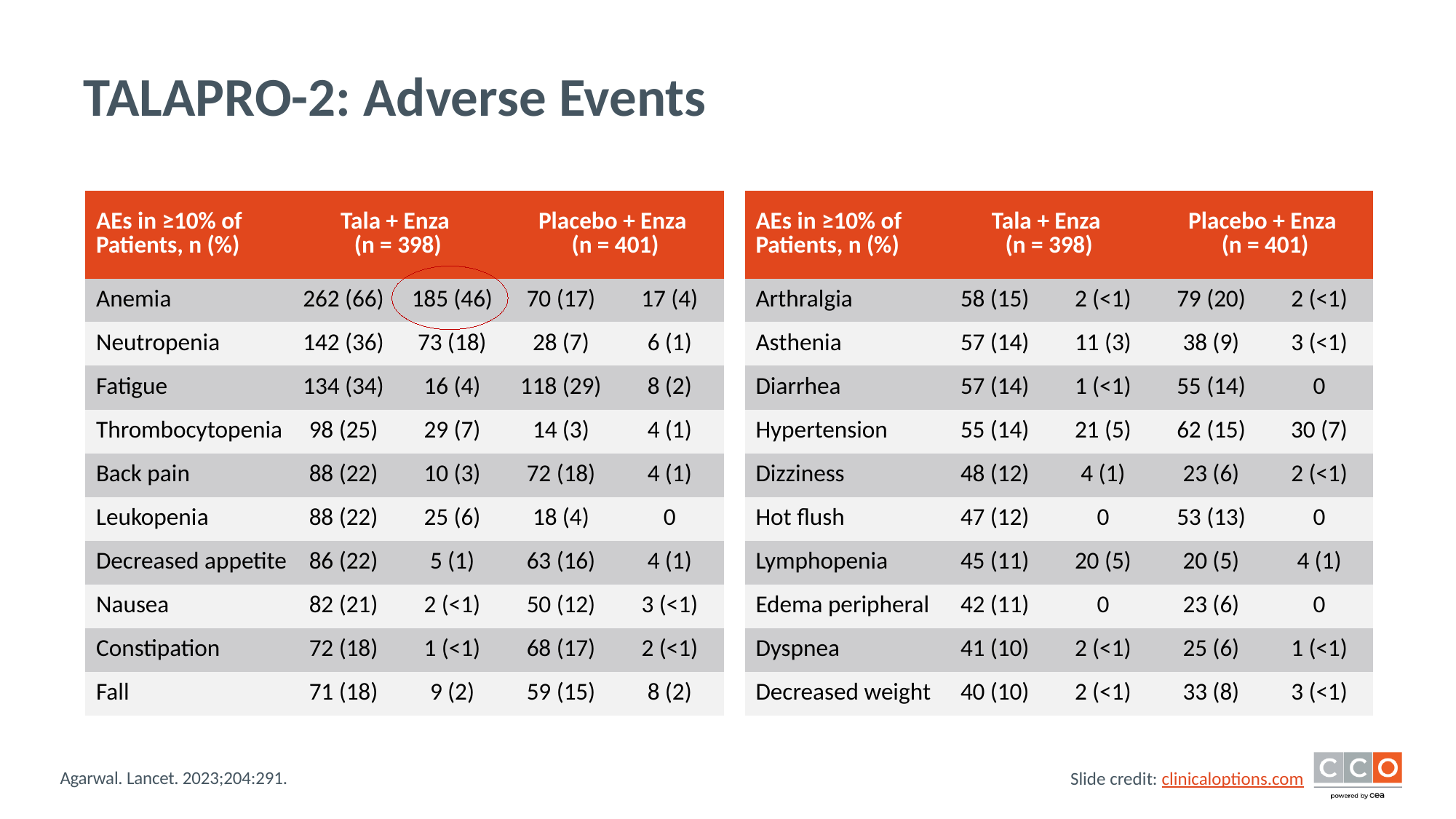

# TALAPRO-2: Adverse Events
| AEs in ≥10% of Patients, n (%) | Tala + Enza (n = 398) |  | Placebo + Enza (n = 401) |  |
| --- | --- | --- | --- | --- |
| Anemia | 262 (66) | 185 (46) | 70 (17) | 17 (4) |
| Neutropenia | 142 (36) | 73 (18) | 28 (7) | 6 (1) |
| Fatigue | 134 (34) | 16 (4) | 118 (29) | 8 (2) |
| Thrombocytopenia | 98 (25) | 29 (7) | 14 (3) | 4 (1) |
| Back pain | 88 (22) | 10 (3) | 72 (18) | 4 (1) |
| Leukopenia | 88 (22) | 25 (6) | 18 (4) | 0 |
| Decreased appetite | 86 (22) | 5 (1) | 63 (16) | 4 (1) |
| Nausea | 82 (21) | 2 (<1) | 50 (12) | 3 (<1) |
| Constipation | 72 (18) | 1 (<1) | 68 (17) | 2 (<1) |
| Fall | 71 (18) | 9 (2) | 59 (15) | 8 (2) |
| AEs in ≥10% of Patients, n (%) | Tala + Enza (n = 398) |  | Placebo + Enza (n = 401) |  |
| --- | --- | --- | --- | --- |
| Arthralgia | 58 (15) | 2 (<1) | 79 (20) | 2 (<1) |
| Asthenia | 57 (14) | 11 (3) | 38 (9) | 3 (<1) |
| Diarrhea | 57 (14) | 1 (<1) | 55 (14) | 0 |
| Hypertension | 55 (14) | 21 (5) | 62 (15) | 30 (7) |
| Dizziness | 48 (12) | 4 (1) | 23 (6) | 2 (<1) |
| Hot flush | 47 (12) | 0 | 53 (13) | 0 |
| Lymphopenia | 45 (11) | 20 (5) | 20 (5) | 4 (1) |
| Edema peripheral | 42 (11) | 0 | 23 (6) | 0 |
| Dyspnea | 41 (10) | 2 (<1) | 25 (6) | 1 (<1) |
| Decreased weight | 40 (10) | 2 (<1) | 33 (8) | 3 (<1) |

Agarwal. Lancet. 2023;204:291.